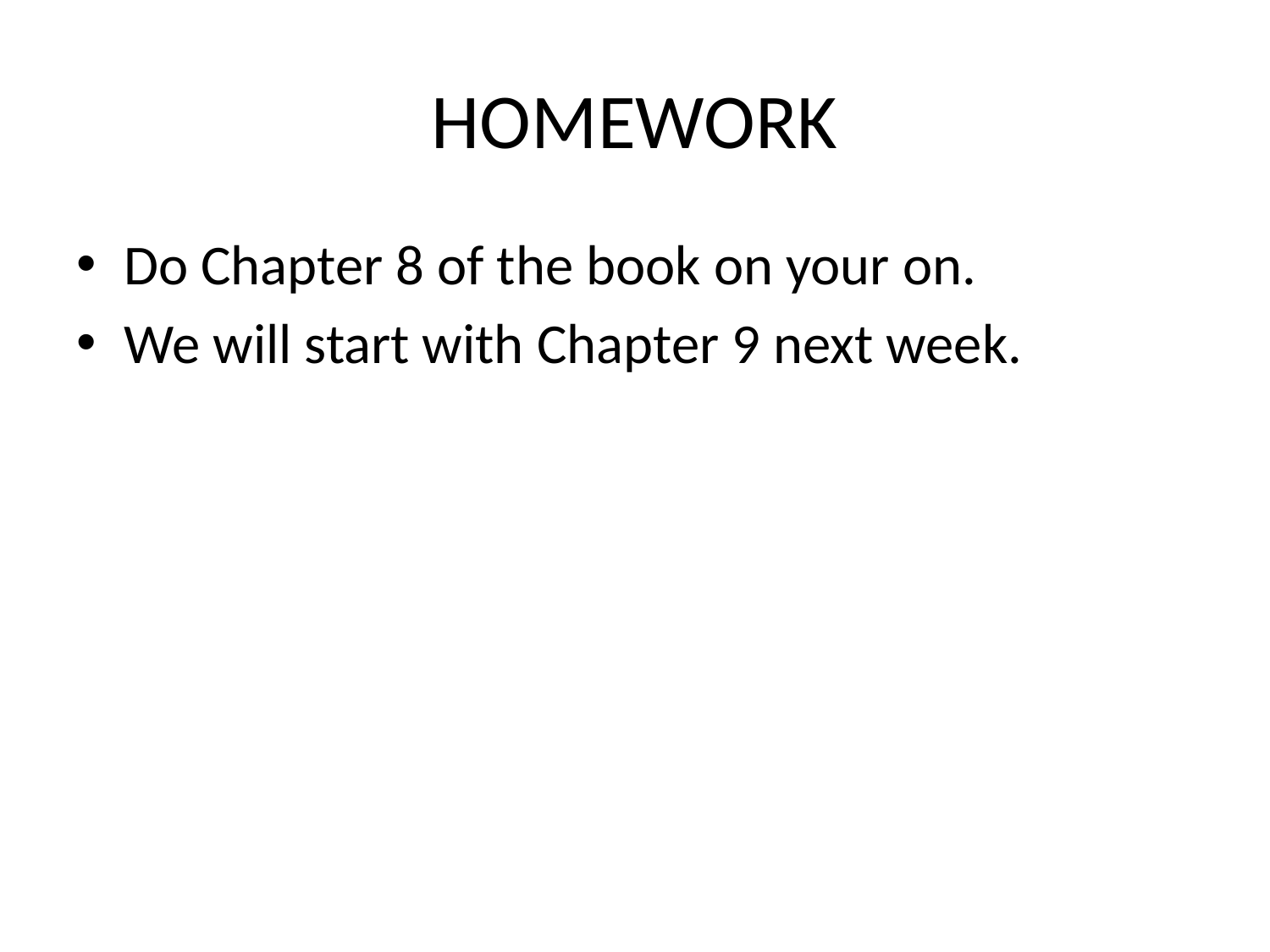

# HOMEWORK
Do Chapter 8 of the book on your on.
We will start with Chapter 9 next week.